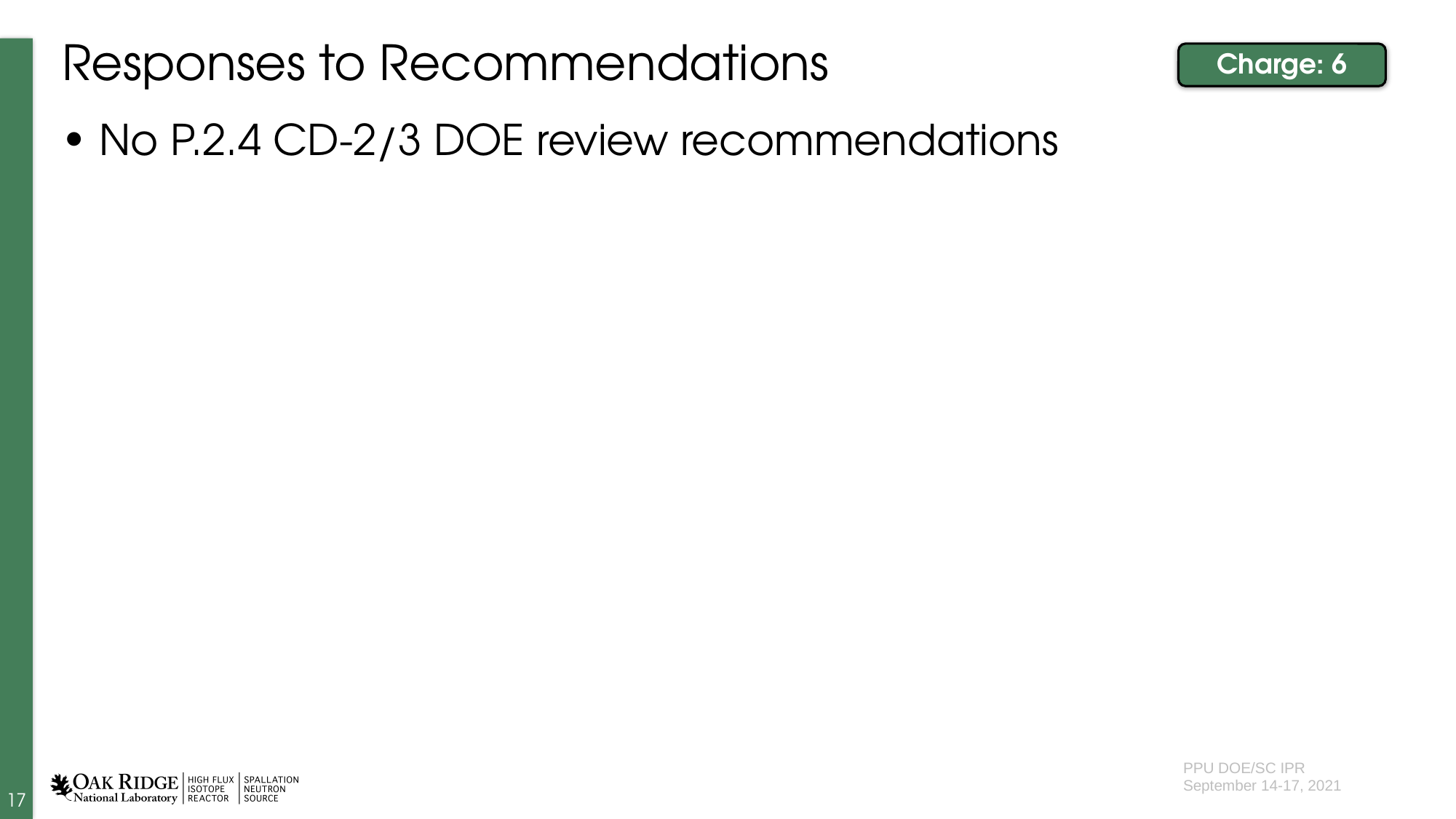

# Responses to Recommendations
Charge: 6
No P.2.4 CD-2/3 DOE review recommendations